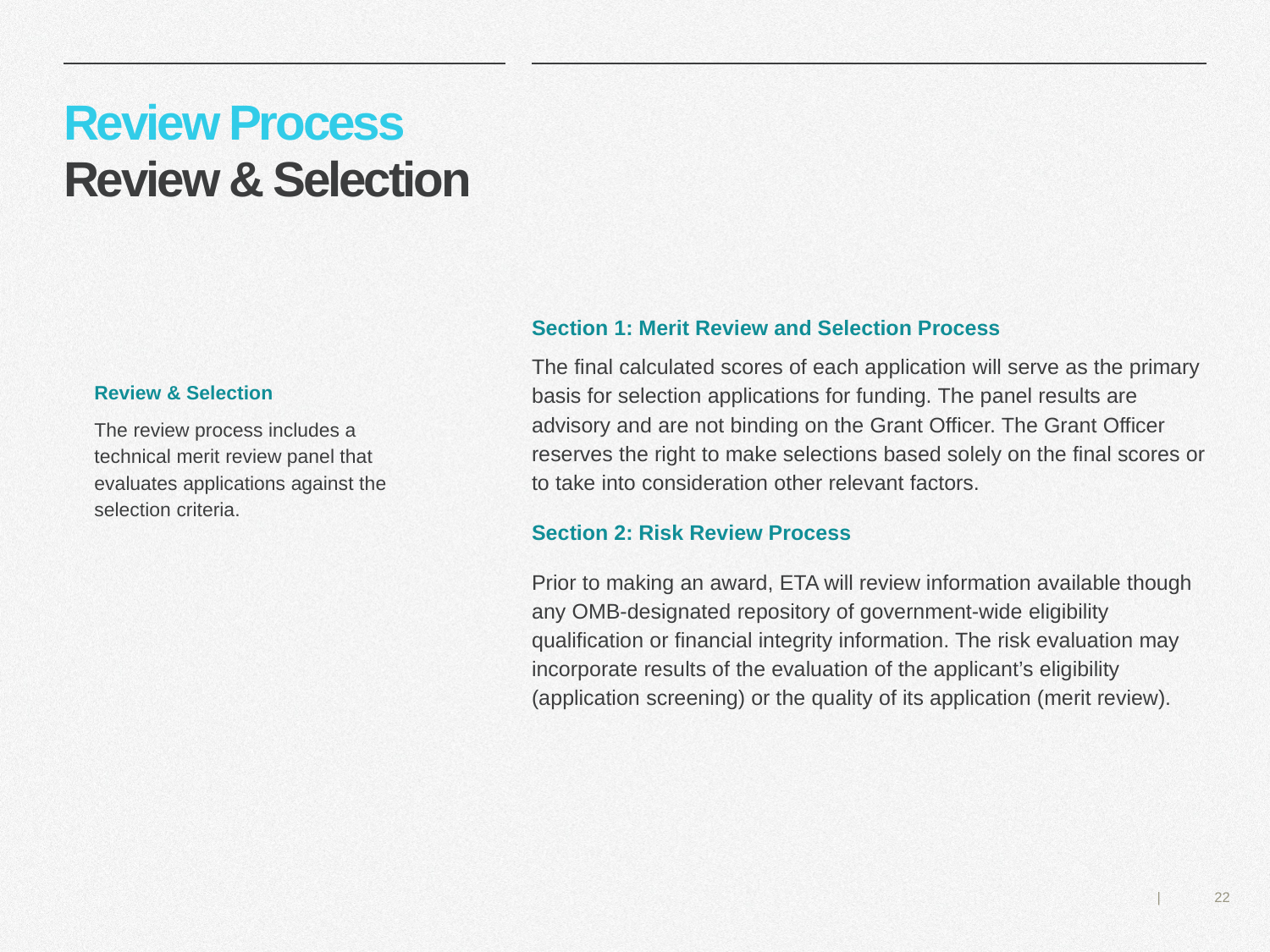

# Review Process Review & Selection
Section 1: Merit Review and Selection Process
The final calculated scores of each application will serve as the primary basis for selection applications for funding. The panel results are advisory and are not binding on the Grant Officer. The Grant Officer reserves the right to make selections based solely on the final scores or to take into consideration other relevant factors.
Section 2: Risk Review Process
Prior to making an award, ETA will review information available though any OMB-designated repository of government-wide eligibility qualification or financial integrity information. The risk evaluation may incorporate results of the evaluation of the applicant’s eligibility (application screening) or the quality of its application (merit review).

Review & Selection
The review process includes a technical merit review panel that evaluates applications against the selection criteria.